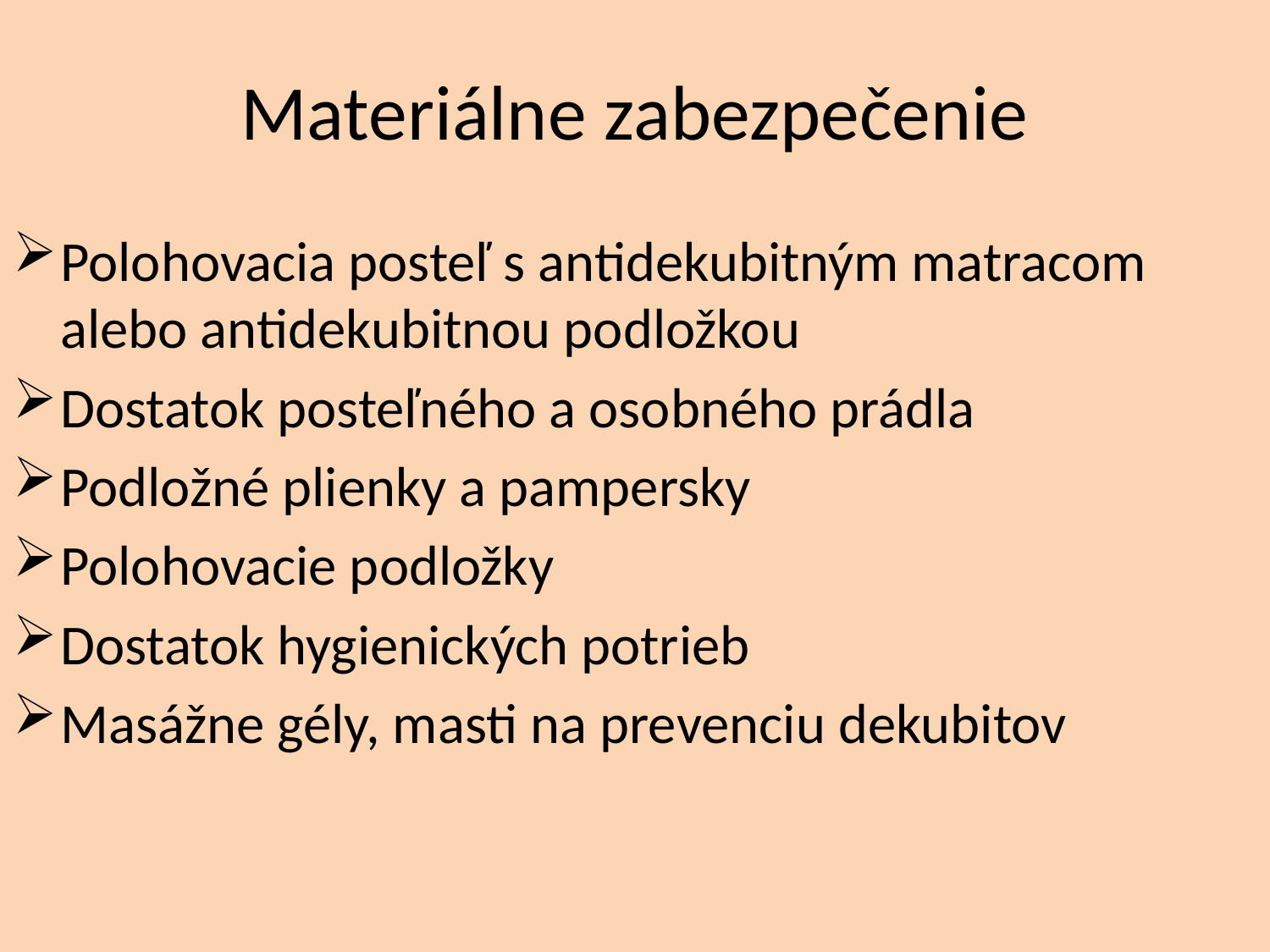

# Materiálne zabezpečenie
Polohovacia posteľ s antidekubitným matracom alebo antidekubitnou podložkou
Dostatok posteľného a osobného prádla
Podložné plienky a pampersky
Polohovacie podložky
Dostatok hygienických potrieb
Masážne gély, masti na prevenciu dekubitov